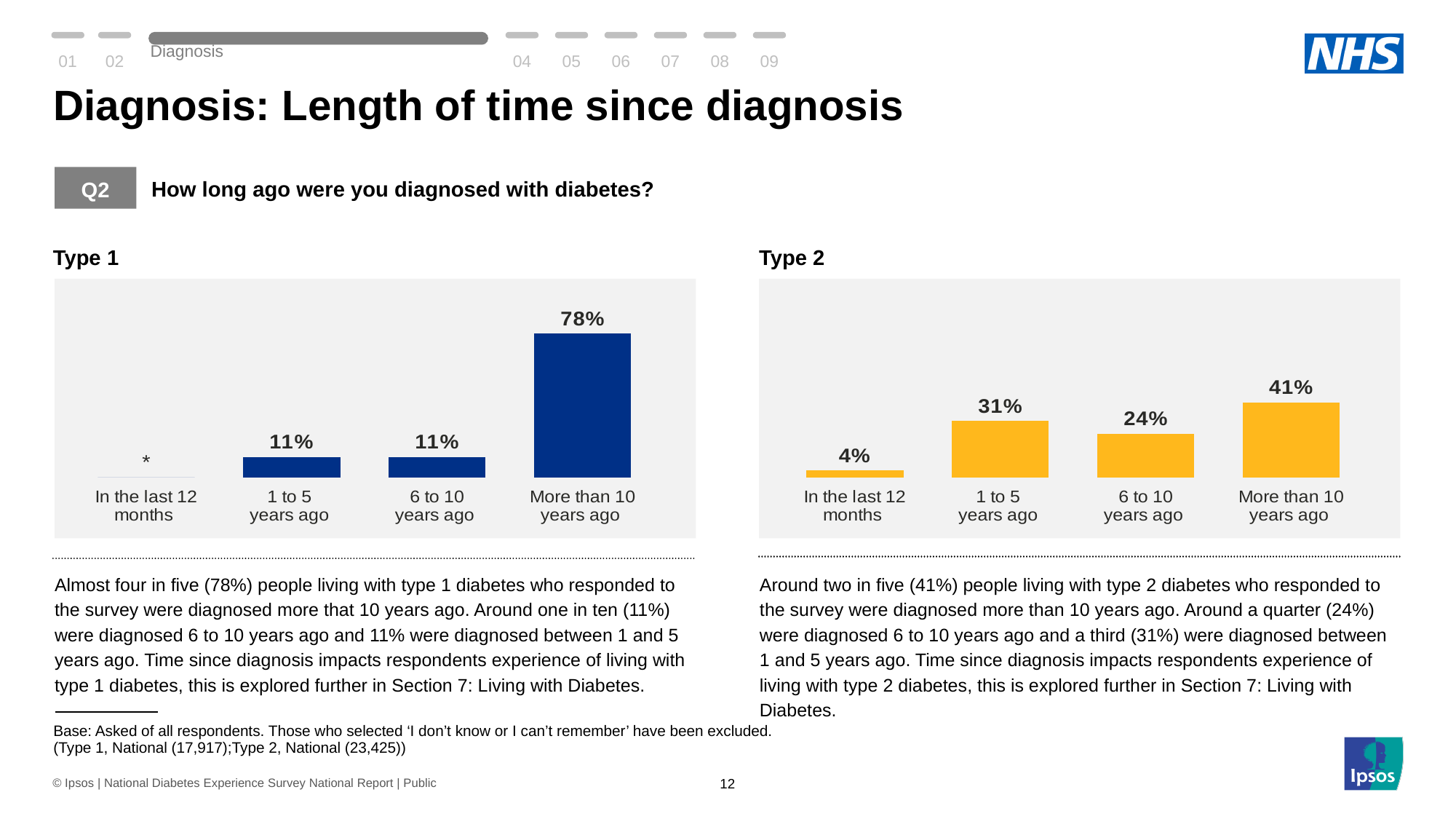

01
02
Diagnosis
04
05
06
07
08
09
# Diagnosis: Length of time since diagnosis
Q2
How long ago were you diagnosed with diabetes?
Type 1
Type 2

### Chart

| Category | Time since diagnosis |
|---|---|
| In the last 12 months  | 0.0 |
| 1 to 5
years ago  | 11.0 |
| 6 to 10
years ago  | 11.0 |
| More than 10 years ago  | 78.0 |

### Chart

| Category | Time since diagnosis |
|---|---|
| In the last 12 months  | 4.0 |
| 1 to 5
years ago  | 31.0 |
| 6 to 10
years ago  | 24.0 |
| More than 10 years ago  | 41.0 |
Almost four in five (78%) people living with type 1 diabetes who responded to the survey were diagnosed more that 10 years ago. Around one in ten (11%) were diagnosed 6 to 10 years ago and 11% were diagnosed between 1 and 5 years ago. Time since diagnosis impacts respondents experience of living with type 1 diabetes, this is explored further in Section 7: Living with Diabetes.
Around two in five (41%) people living with type 2 diabetes who responded to the survey were diagnosed more than 10 years ago. Around a quarter (24%) were diagnosed 6 to 10 years ago and a third (31%) were diagnosed between 1 and 5 years ago. Time since diagnosis impacts respondents experience of living with type 2 diabetes, this is explored further in Section 7: Living with Diabetes.
| Base: Asked of all respondents. Those who selected ‘I don’t know or I can’t remember’ have been excluded. (Type 1, National (17,917);Type 2, National (23,425)) |
| --- |